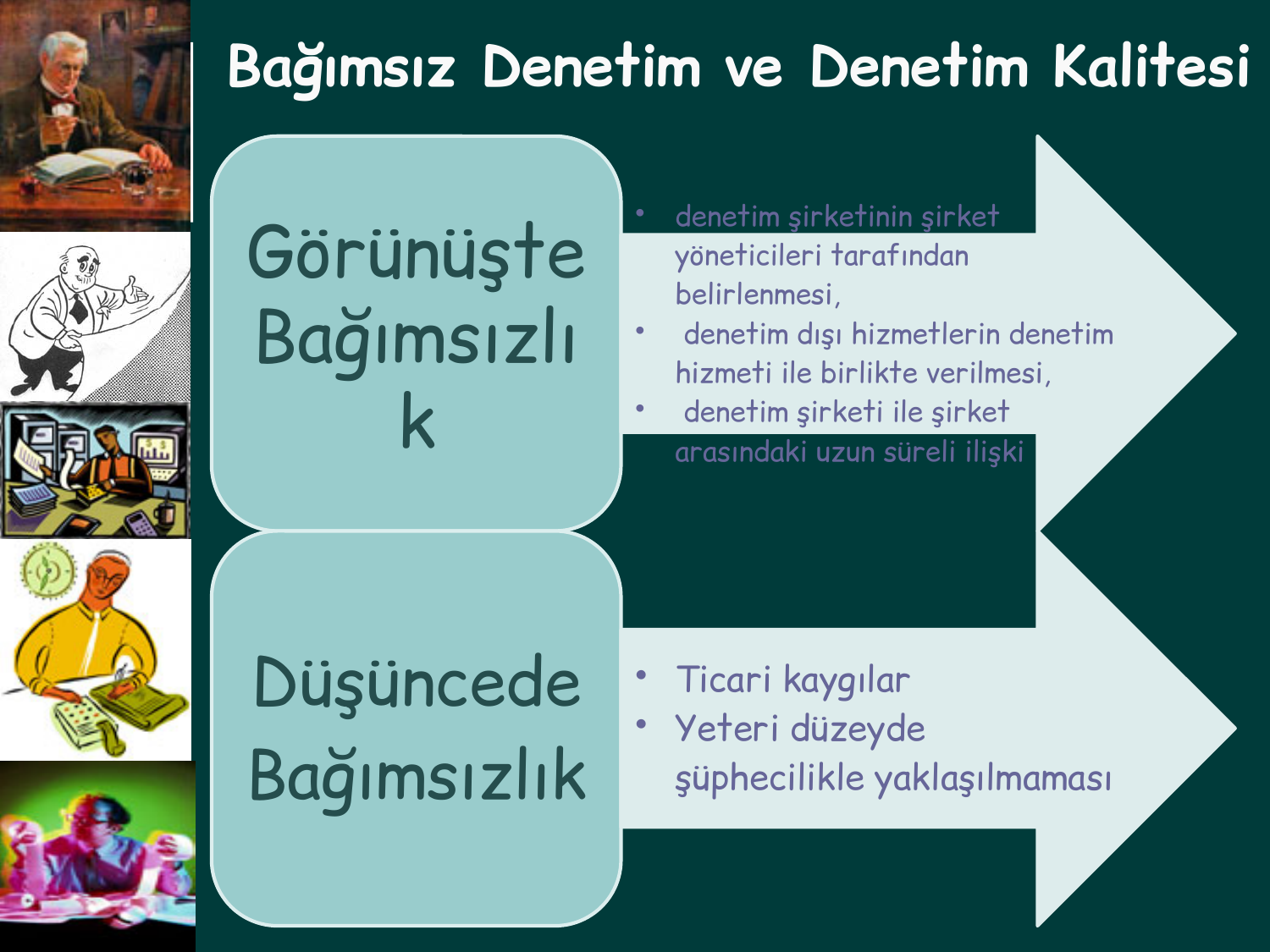

Bağımsız Denetim ve Denetim Kalitesi
Görünüşte Bağımsızlık
denetim şirketinin şirket yöneticileri tarafından belirlenmesi,
Düşüncede Bağımsızlık
Ticari kaygılar
 denetim dışı hizmetlerin denetim hizmeti ile birlikte verilmesi,
 denetim şirketi ile şirket arasındaki uzun süreli ilişki
Yeteri düzeyde şüphecilikle yaklaşılmaması